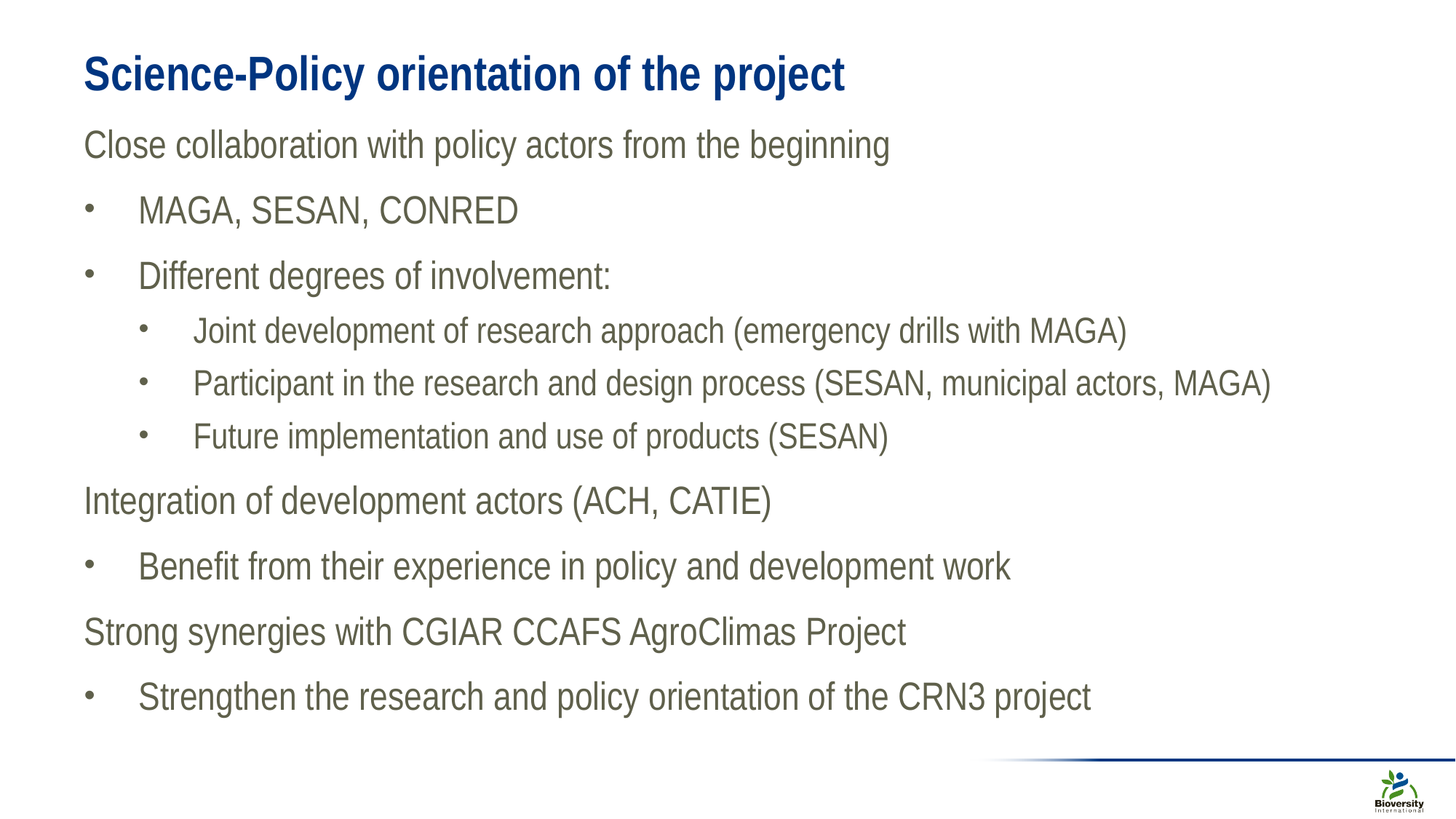

# Science-Policy orientation of the project
Close collaboration with policy actors from the beginning
MAGA, SESAN, CONRED
Different degrees of involvement:
Joint development of research approach (emergency drills with MAGA)
Participant in the research and design process (SESAN, municipal actors, MAGA)
Future implementation and use of products (SESAN)
Integration of development actors (ACH, CATIE)
Benefit from their experience in policy and development work
Strong synergies with CGIAR CCAFS AgroClimas Project
Strengthen the research and policy orientation of the CRN3 project